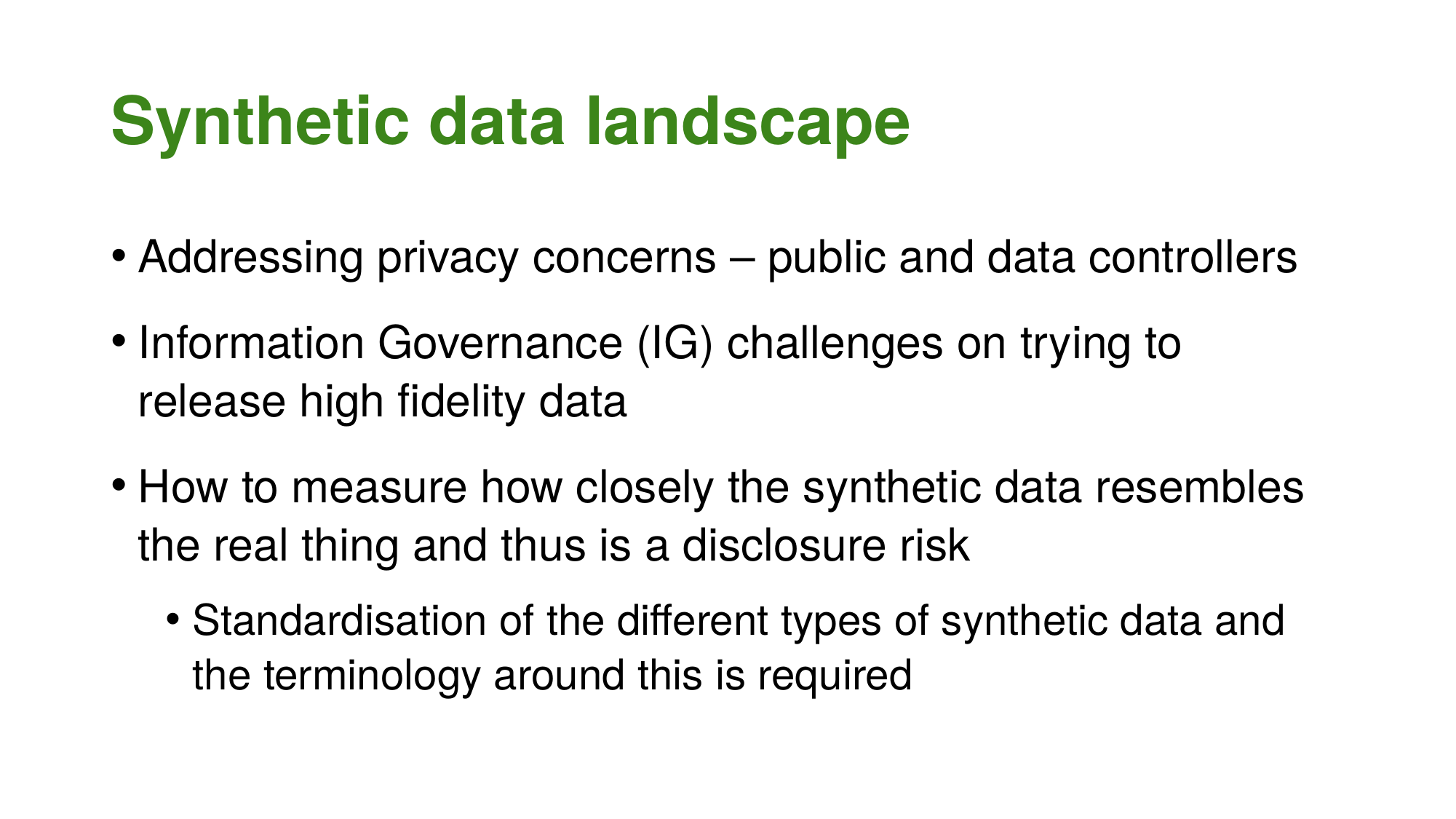

# Synthetic data landscape
Addressing privacy concerns – public and data controllers
Information Governance (IG) challenges on trying to release high fidelity data
How to measure how closely the synthetic data resembles the real thing and thus is a disclosure risk
Standardisation of the different types of synthetic data and the terminology around this is required